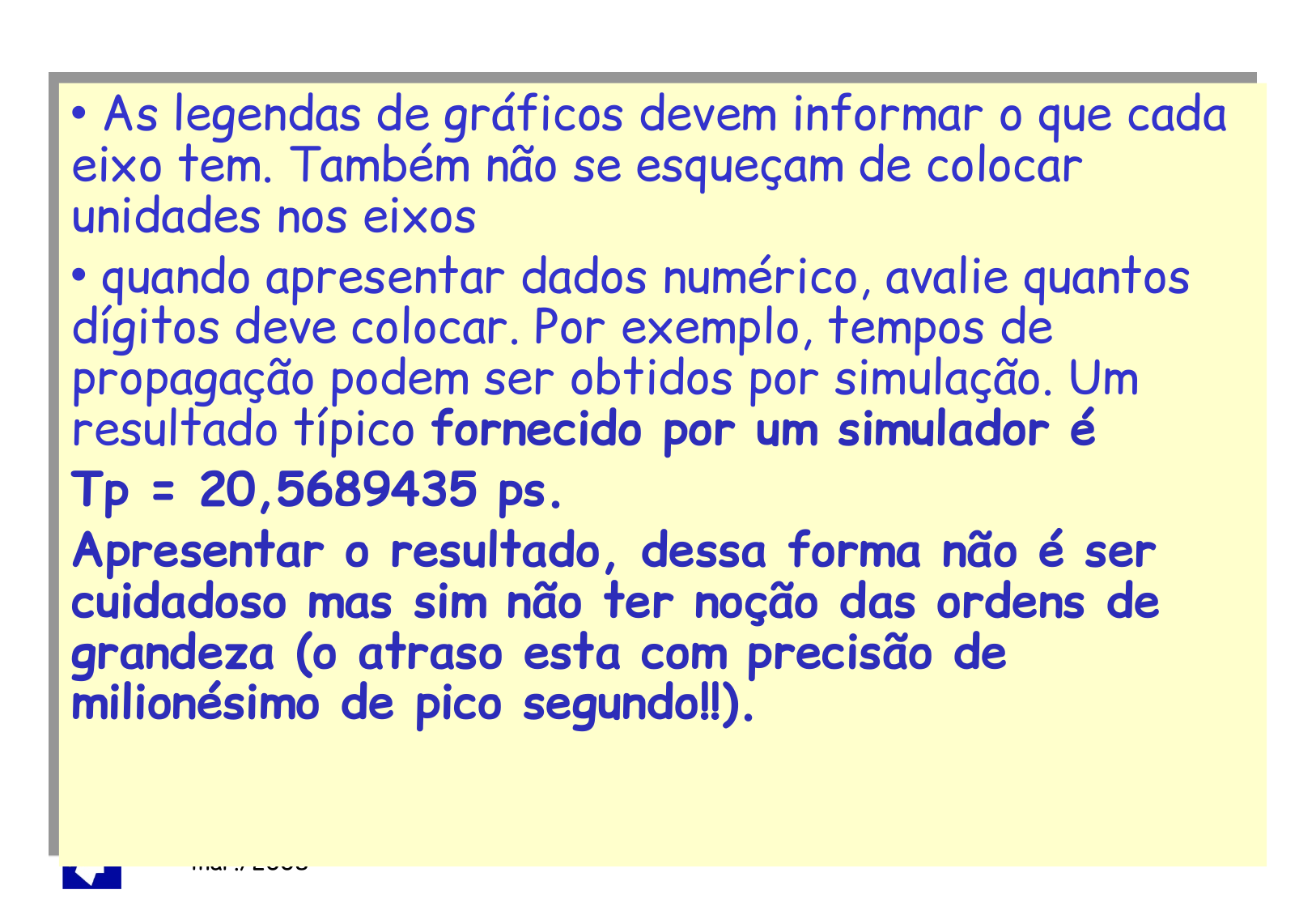

As legendas de gráficos devem informar o que cada eixo tem. Também não se esqueçam de colocar unidades nos eixos
 quando apresentar dados numérico, avalie quantos dígitos deve colocar. Por exemplo, tempos de propagação podem ser obtidos por simulação. Um resultado típico fornecido por um simulador é
Tp = 20,5689435 ps.
Apresentar o resultado, dessa forma não é ser cuidadoso mas sim não ter noção das ordens de grandeza (o atraso esta com precisão de milionésimo de pico segundo!!).

     mar./2008
11